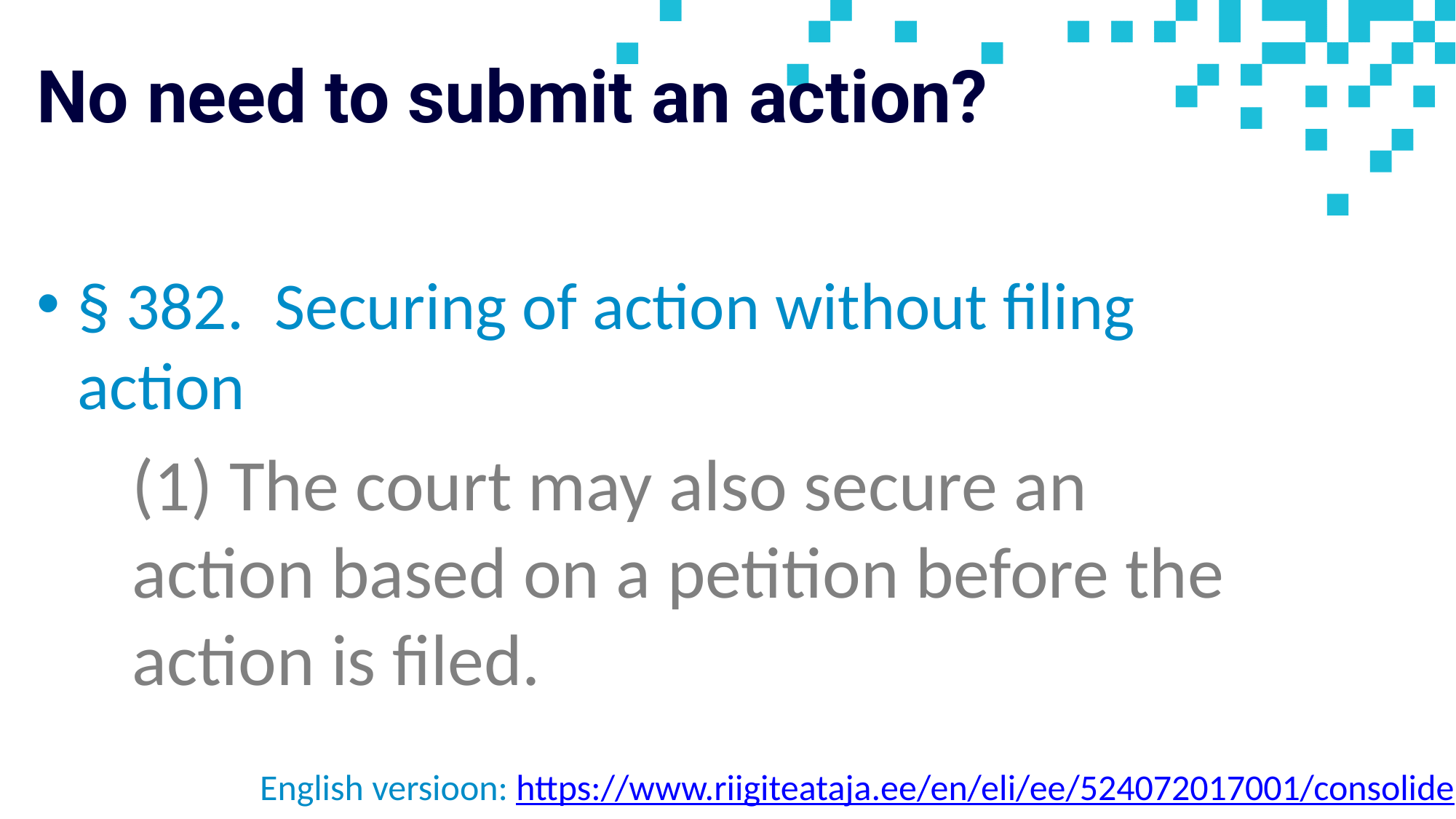

# No need to submit an action?

§ 382.  Securing of action without filing action
(1) The court may also secure an action based on a petition before the action is filed.
English versioon: https://www.riigiteataja.ee/en/eli/ee/524072017001/consolide